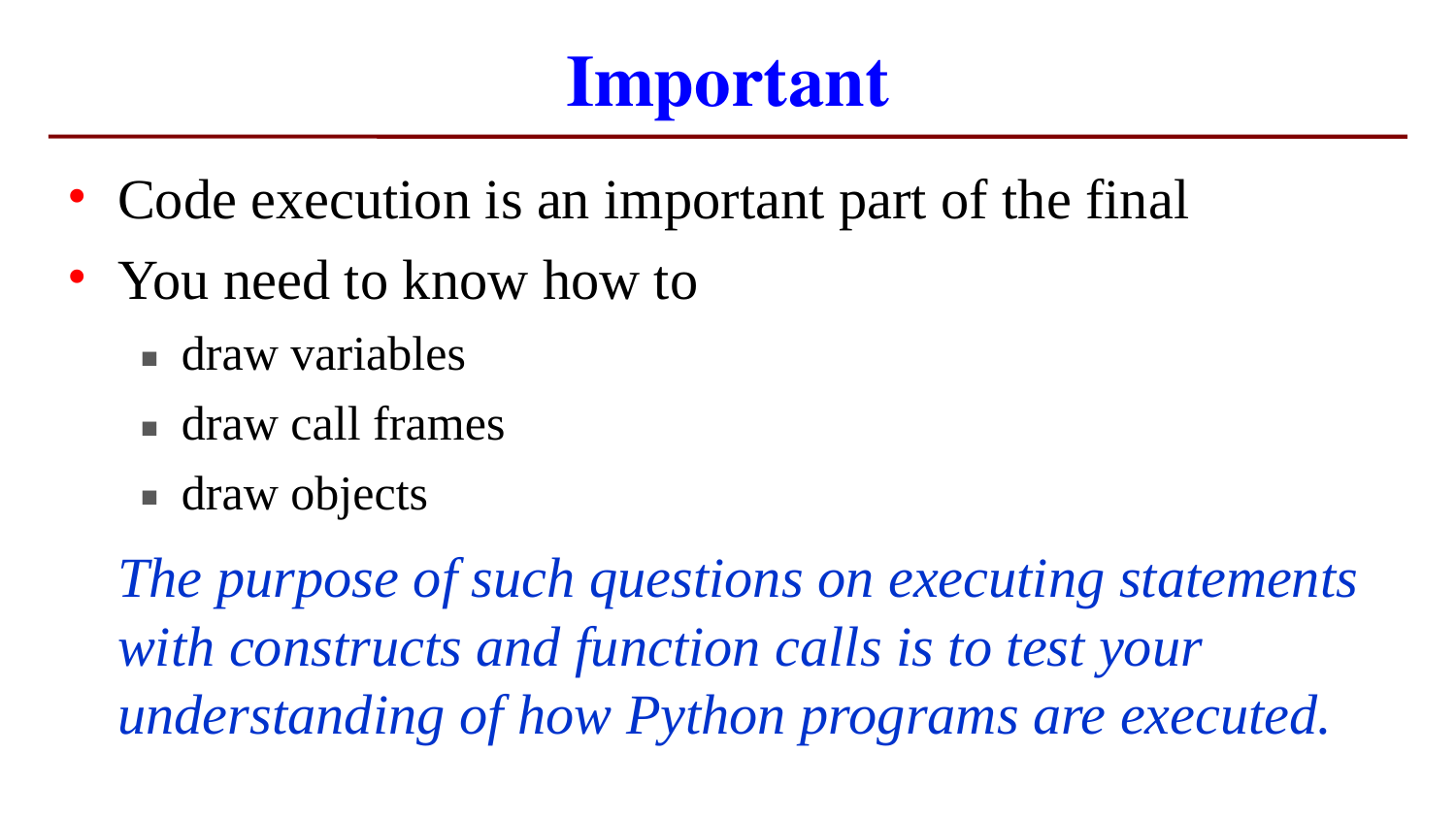

# Important
Code execution is an important part of the final
You need to know how to
draw variables
draw call frames
draw objects
	The purpose of such questions on executing statements with constructs and function calls is to test your understanding of how Python programs are executed.